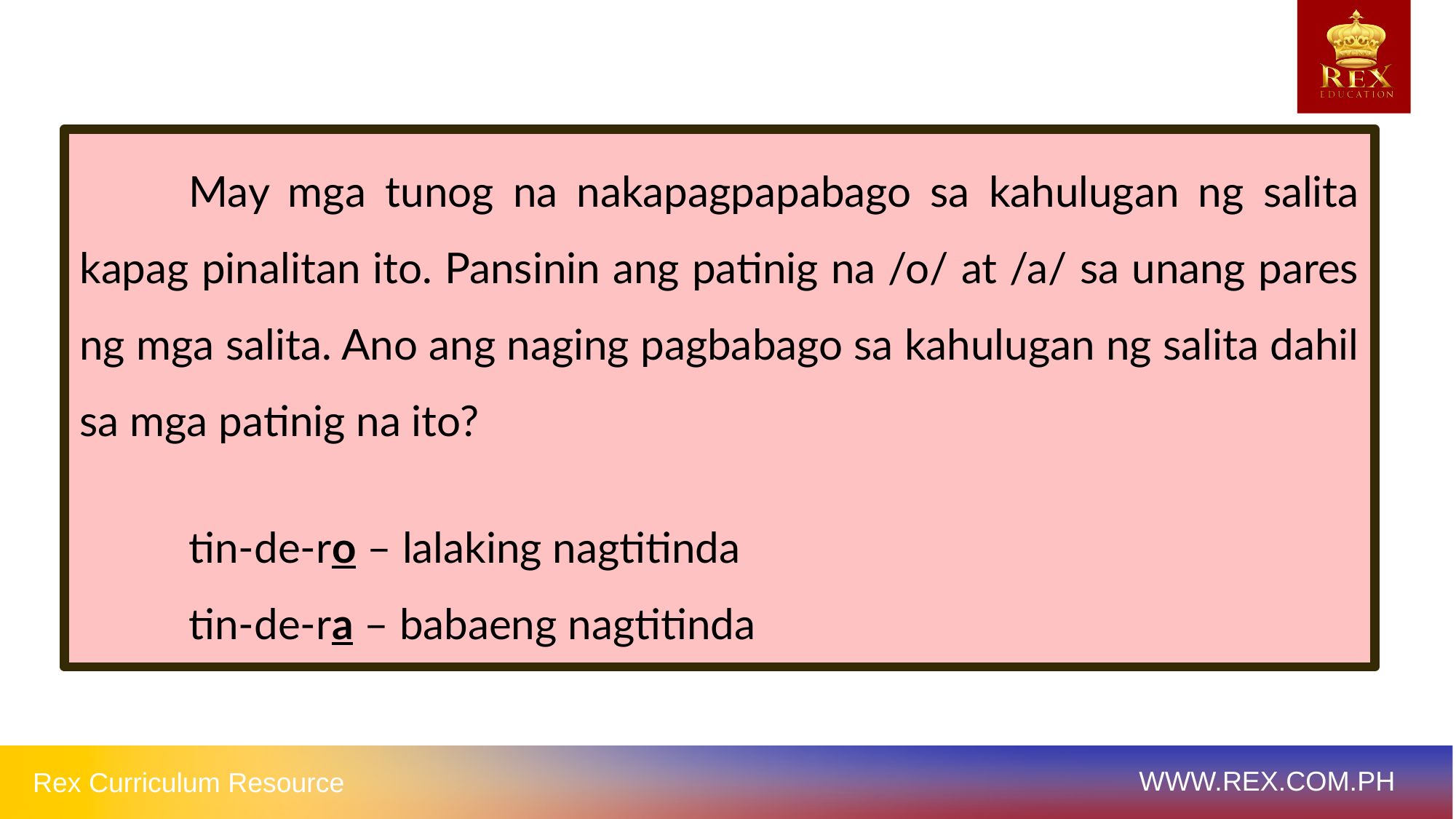

May mga tunog na nakapagpapabago sa kahulugan ng salita kapag pinalitan ito. Pansinin ang patinig na /o/ at /a/ sa unang pares ng mga salita. Ano ang naging pagbabago sa kahulugan ng salita dahil sa mga patinig na ito?

	tin-de-ro – lalaking nagtitinda
	tin-de-ra – babaeng nagtitinda